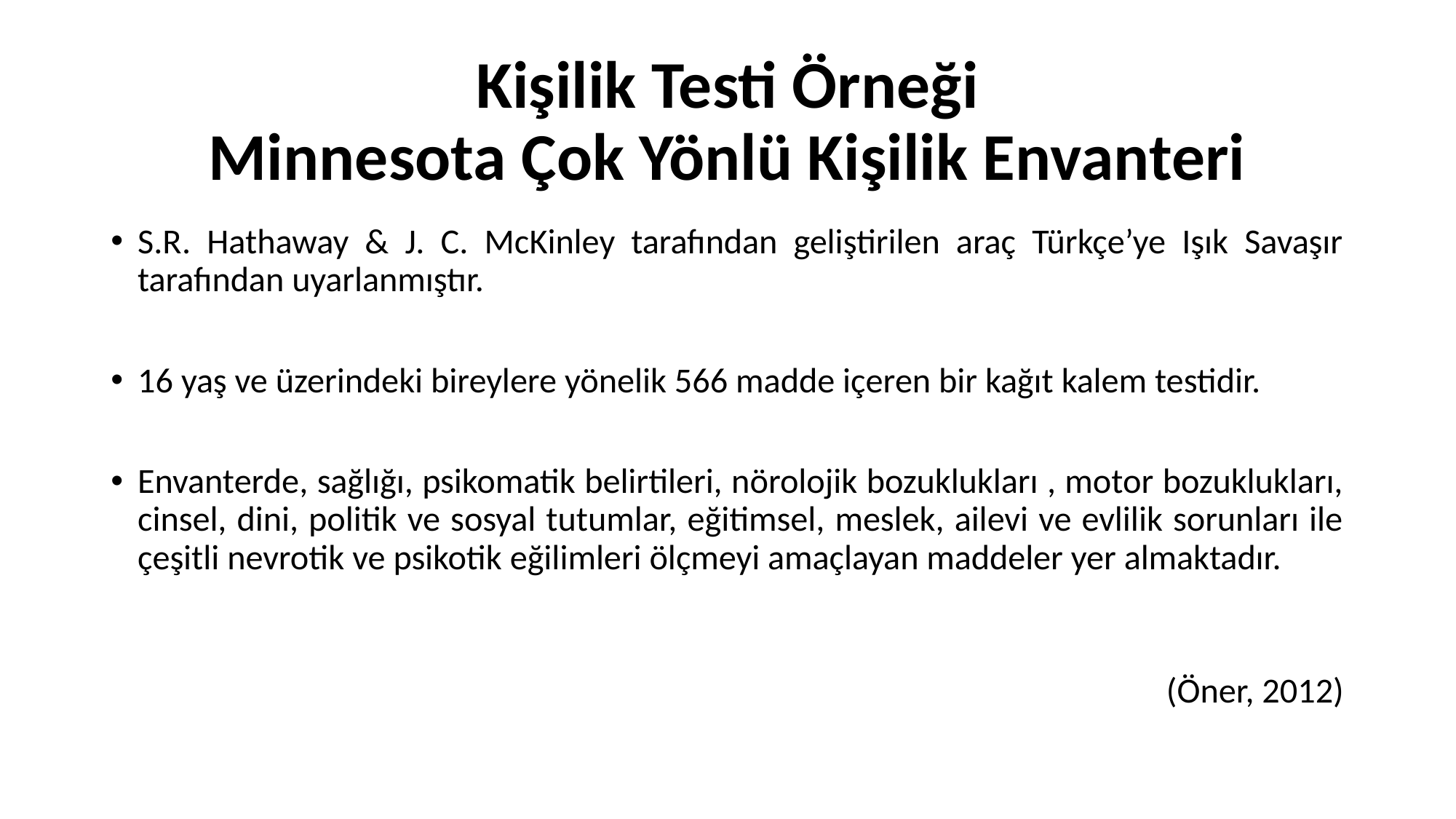

# Kişilik Testi Örneği Minnesota Çok Yönlü Kişilik Envanteri
S.R. Hathaway & J. C. McKinley tarafından geliştirilen araç Türkçe’ye Işık Savaşır tarafından uyarlanmıştır.

16 yaş ve üzerindeki bireylere yönelik 566 madde içeren bir kağıt kalem testidir.

Envanterde, sağlığı, psikomatik belirtileri, nörolojik bozuklukları , motor bozuklukları, cinsel, dini, politik ve sosyal tutumlar, eğitimsel, meslek, ailevi ve evlilik sorunları ile çeşitli nevrotik ve psikotik eğilimleri ölçmeyi amaçlayan maddeler yer almaktadır.

(Öner, 2012)